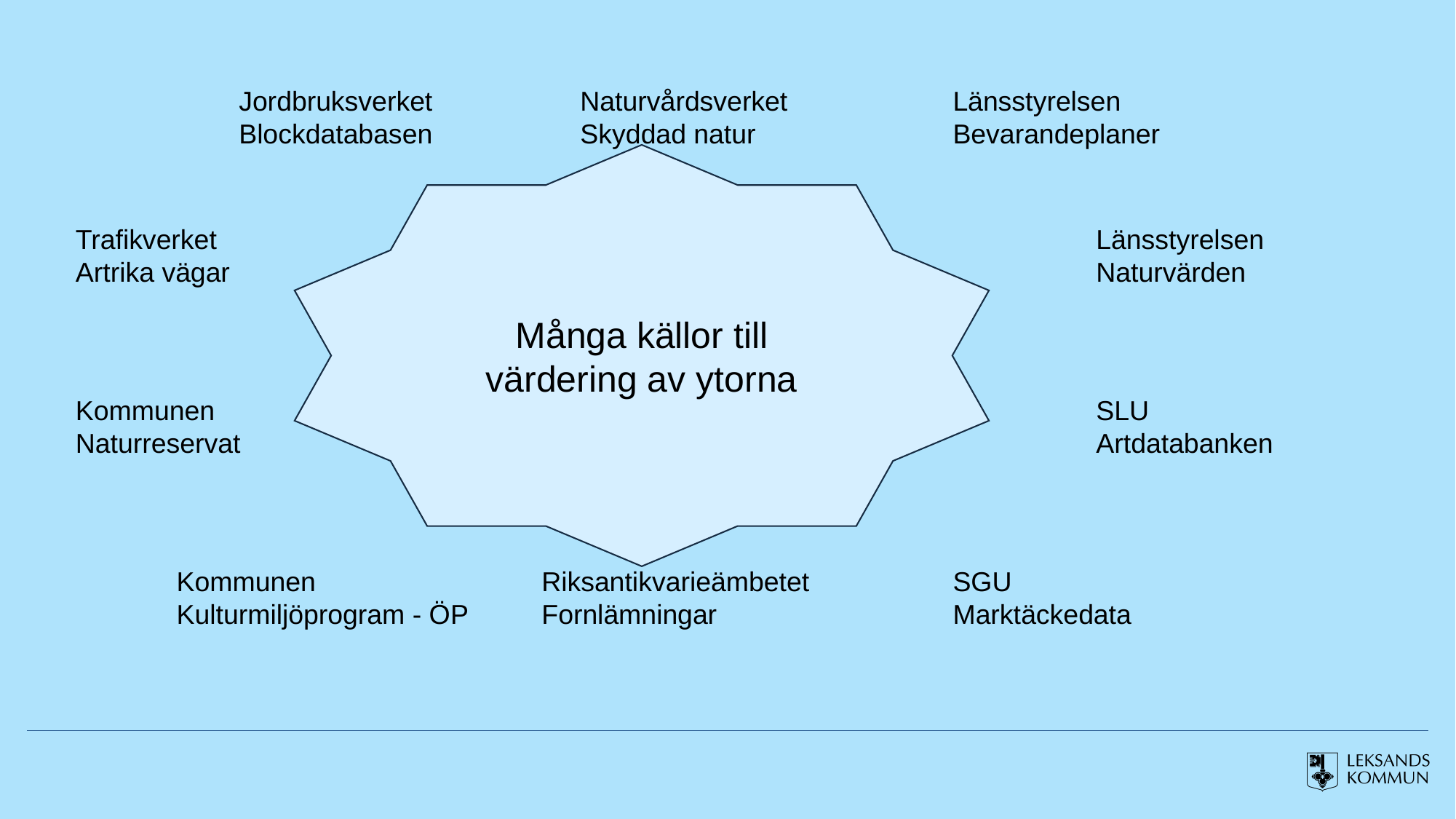

Länsstyrelsen
Bevarandeplaner
Jordbruksverket
Blockdatabasen
Naturvårdsverket
Skyddad natur
Många källor till
värdering av ytorna
Trafikverket
Artrika vägar
Länsstyrelsen
Naturvärden
Kommunen
Naturreservat
SLU
Artdatabanken
Kommunen
Kulturmiljöprogram - ÖP
Riksantikvarieämbetet
Fornlämningar
SGU
Marktäckedata